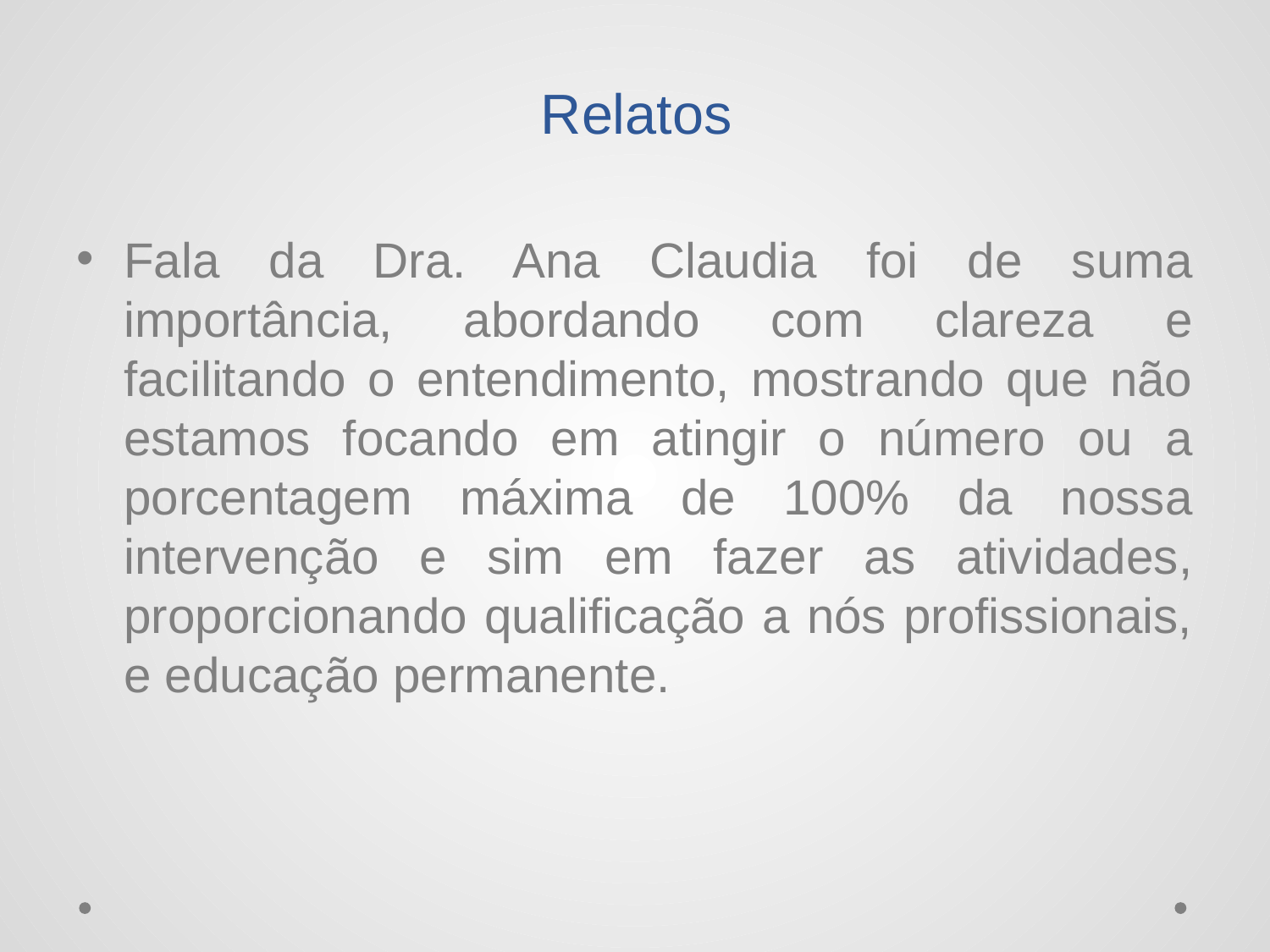

# Relatos
Fala da Dra. Ana Claudia foi de suma importância, abordando com clareza e facilitando o entendimento, mostrando que não estamos focando em atingir o número ou a porcentagem máxima de 100% da nossa intervenção e sim em fazer as atividades, proporcionando qualificação a nós profissionais, e educação permanente.